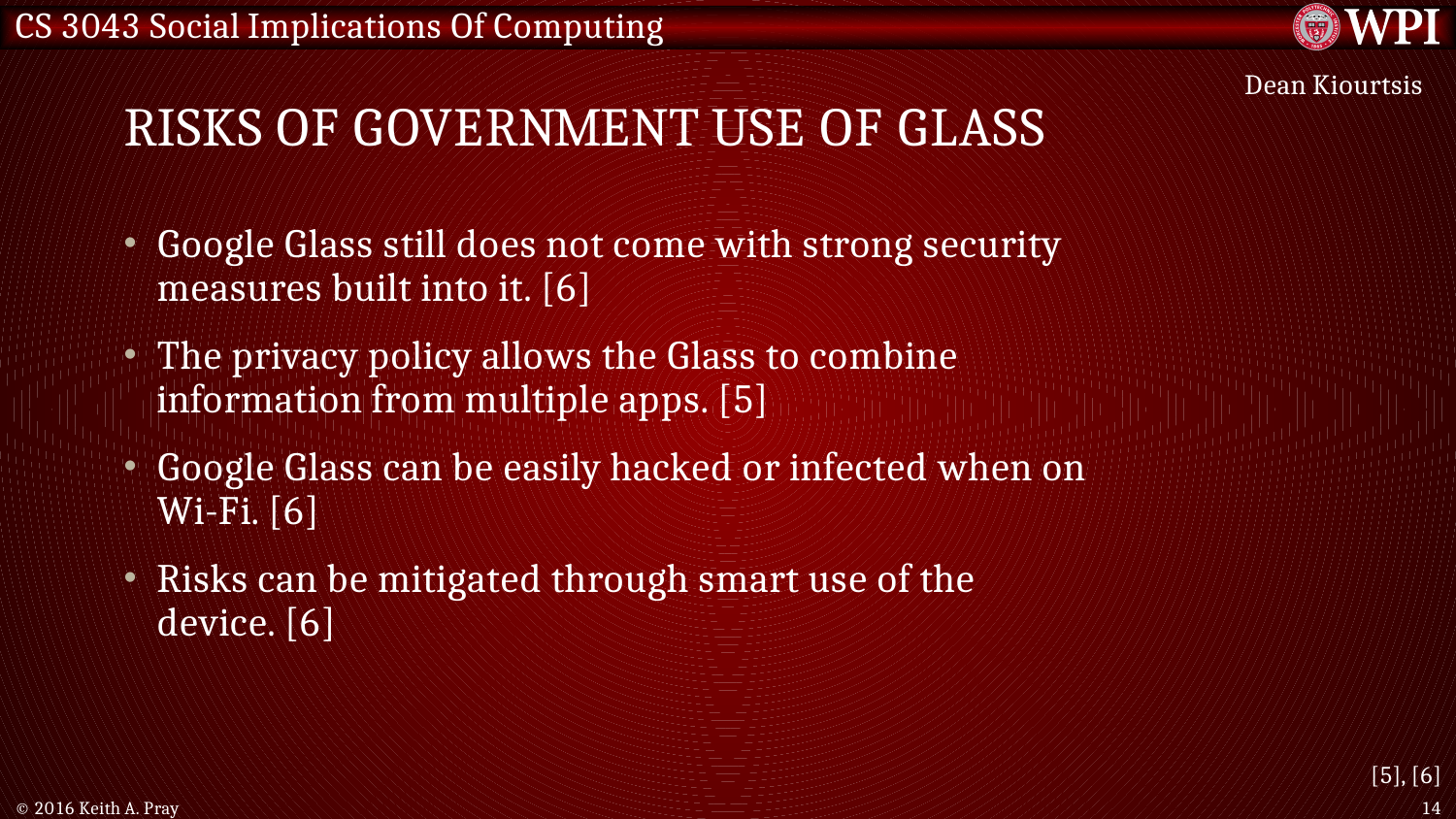

# Risks of Government use of Glass
Dean Kiourtsis
Google Glass still does not come with strong security measures built into it. [6]
The privacy policy allows the Glass to combine information from multiple apps. [5]
Google Glass can be easily hacked or infected when on Wi-Fi. [6]
Risks can be mitigated through smart use of the device. [6]
[5], [6]
© 2016 Keith A. Pray
14